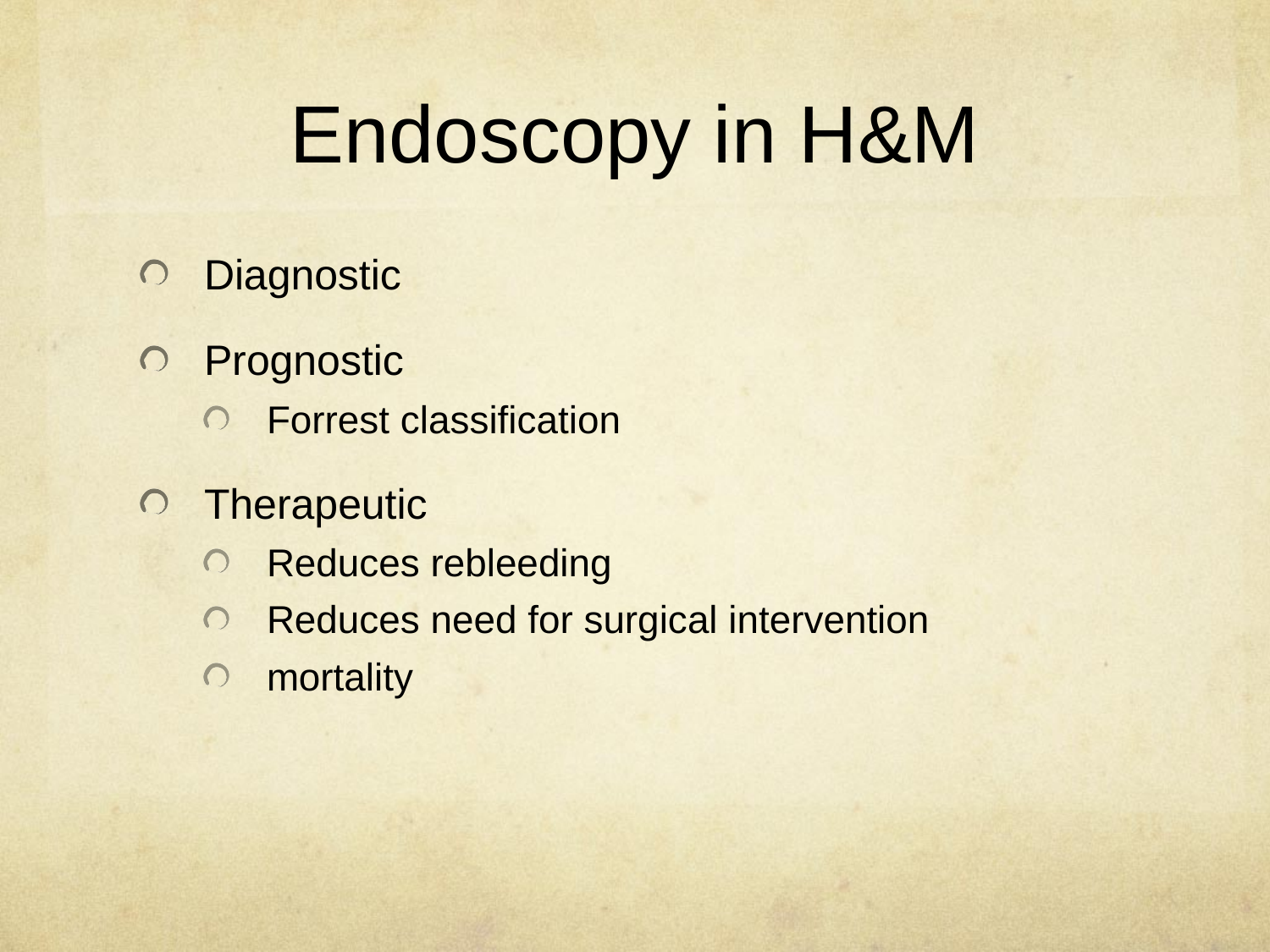

# Endoscopy in H&M
Diagnostic
Prognostic
Forrest classification
Therapeutic
Reduces rebleeding
Reduces need for surgical intervention
mortality